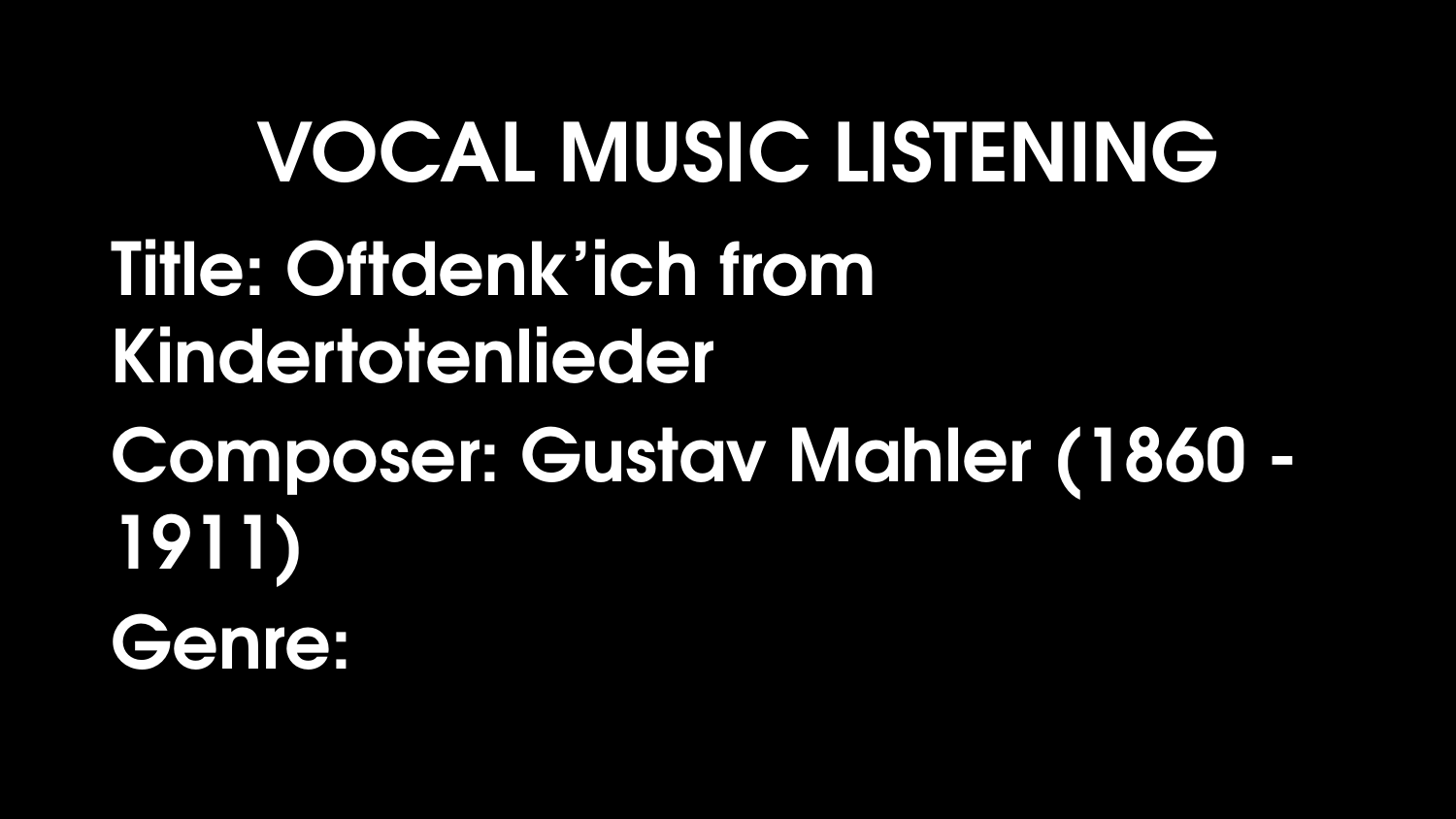

VOCAL MUSIC LISTENING

Title: Oftdenk’ich from Kindertotenlieder
Composer: Gustav Mahler (1860 - 1911)
Genre: